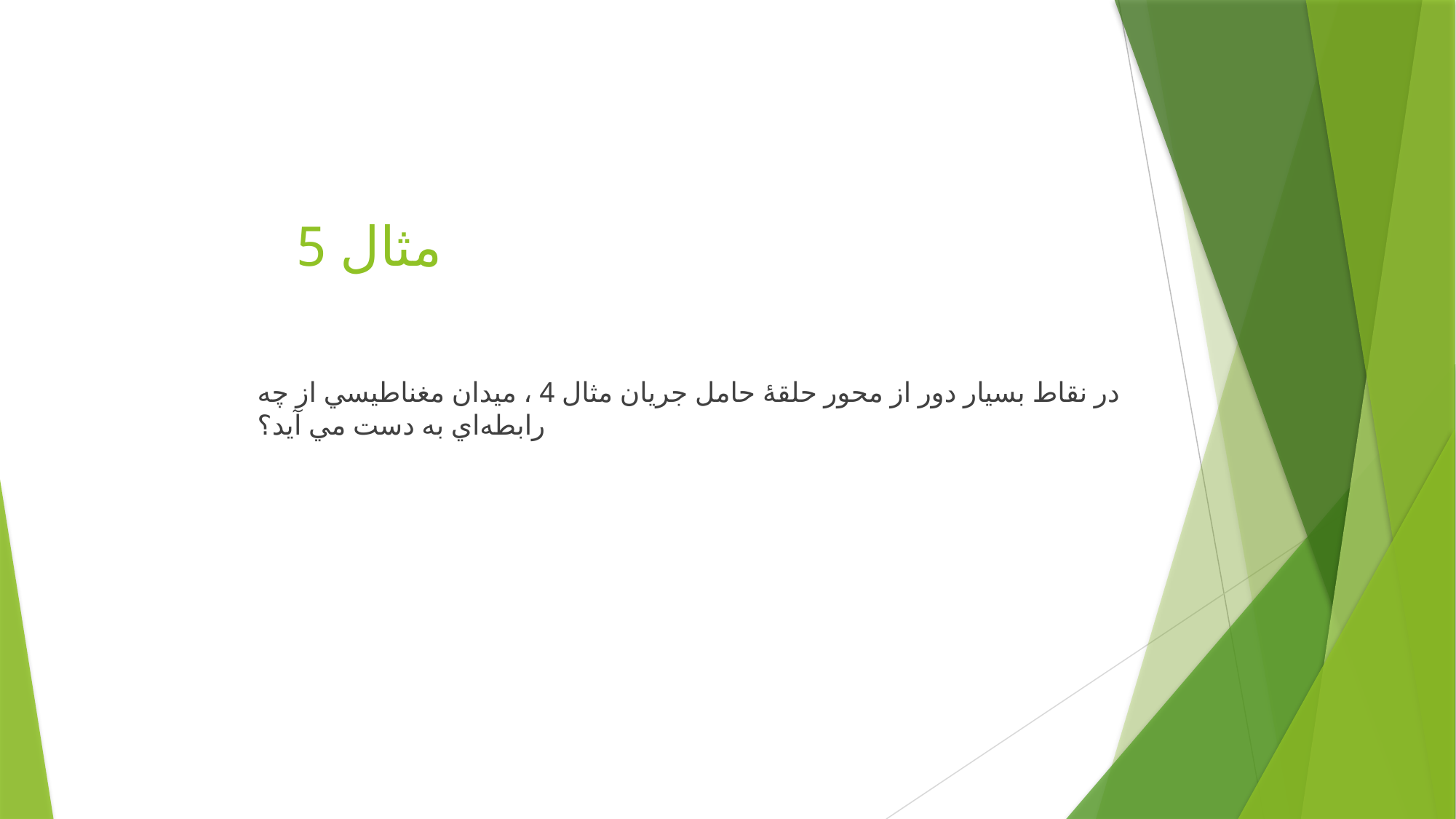

# مثال 5
در نقاط بسيار دور از محور حلقۀ حامل جريان مثال 4 ، ميدان مغناطيسي از چه رابطه‌اي به دست مي آيد؟